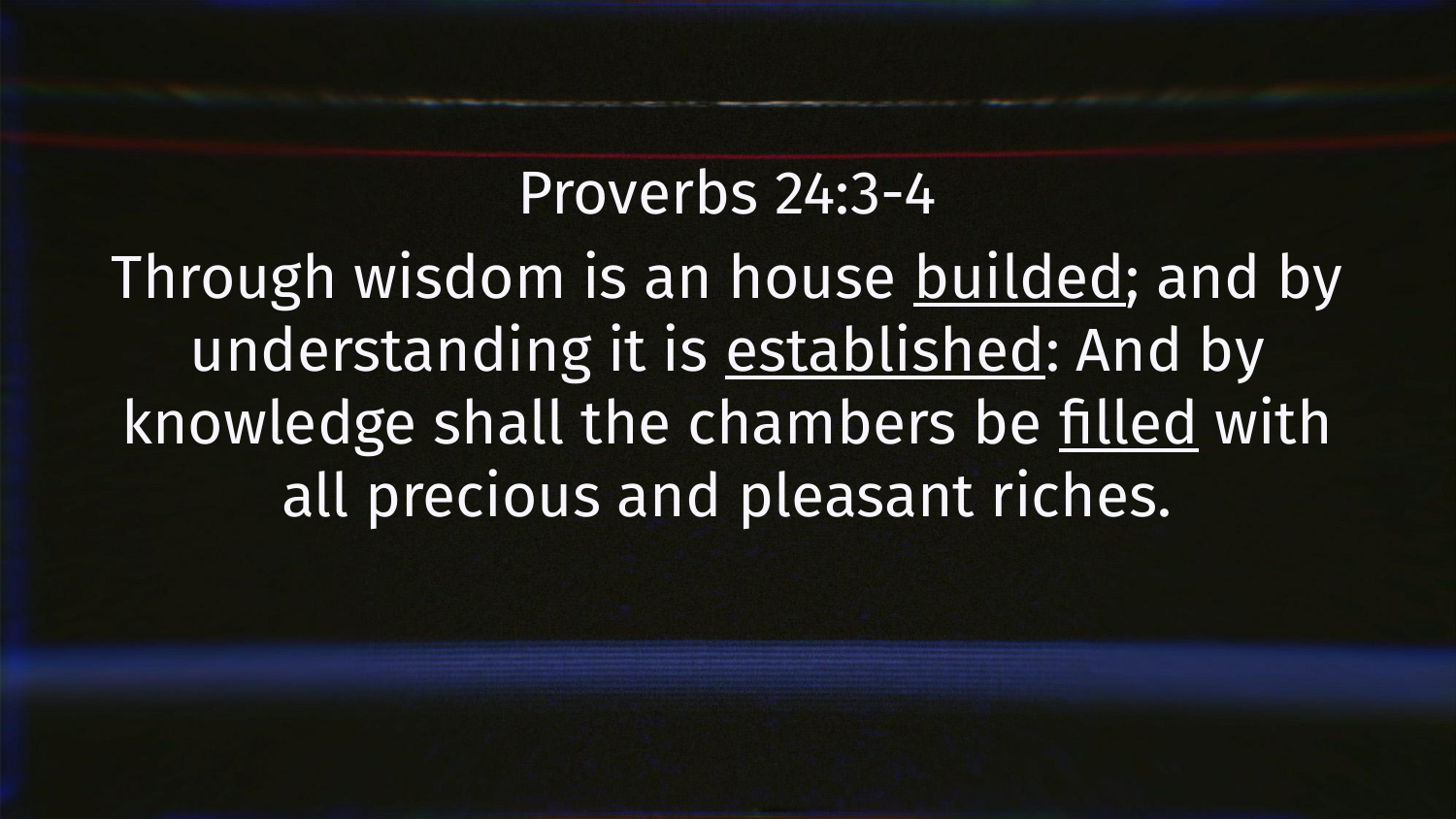

Proverbs 24:3-4
Through wisdom is an house builded; and by understanding it is established: And by knowledge shall the chambers be filled with all precious and pleasant riches.